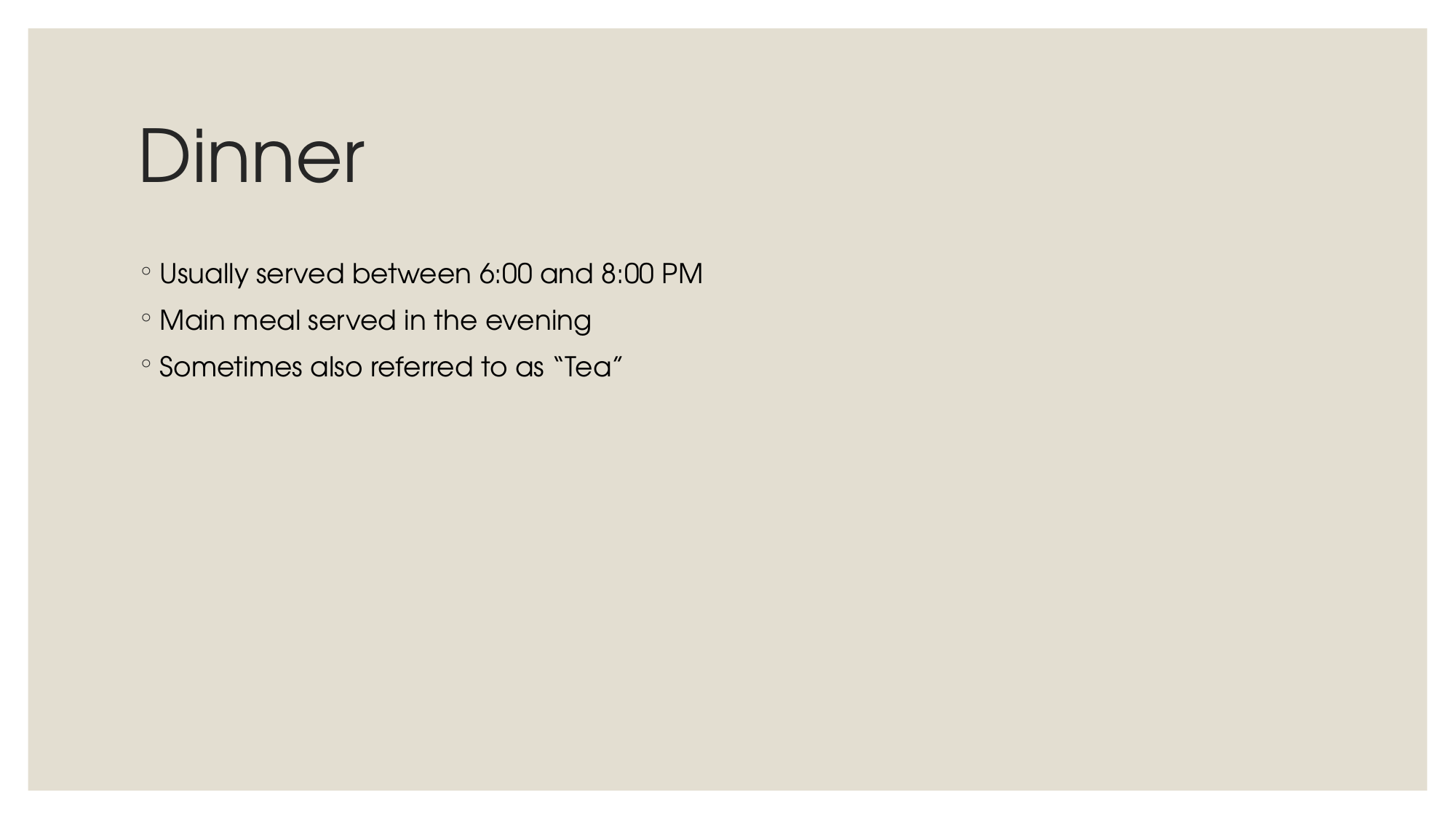

# Dinner
Usually served between 6:00 and 8:00 PM
Main meal served in the evening
Sometimes also referred to as “Tea”